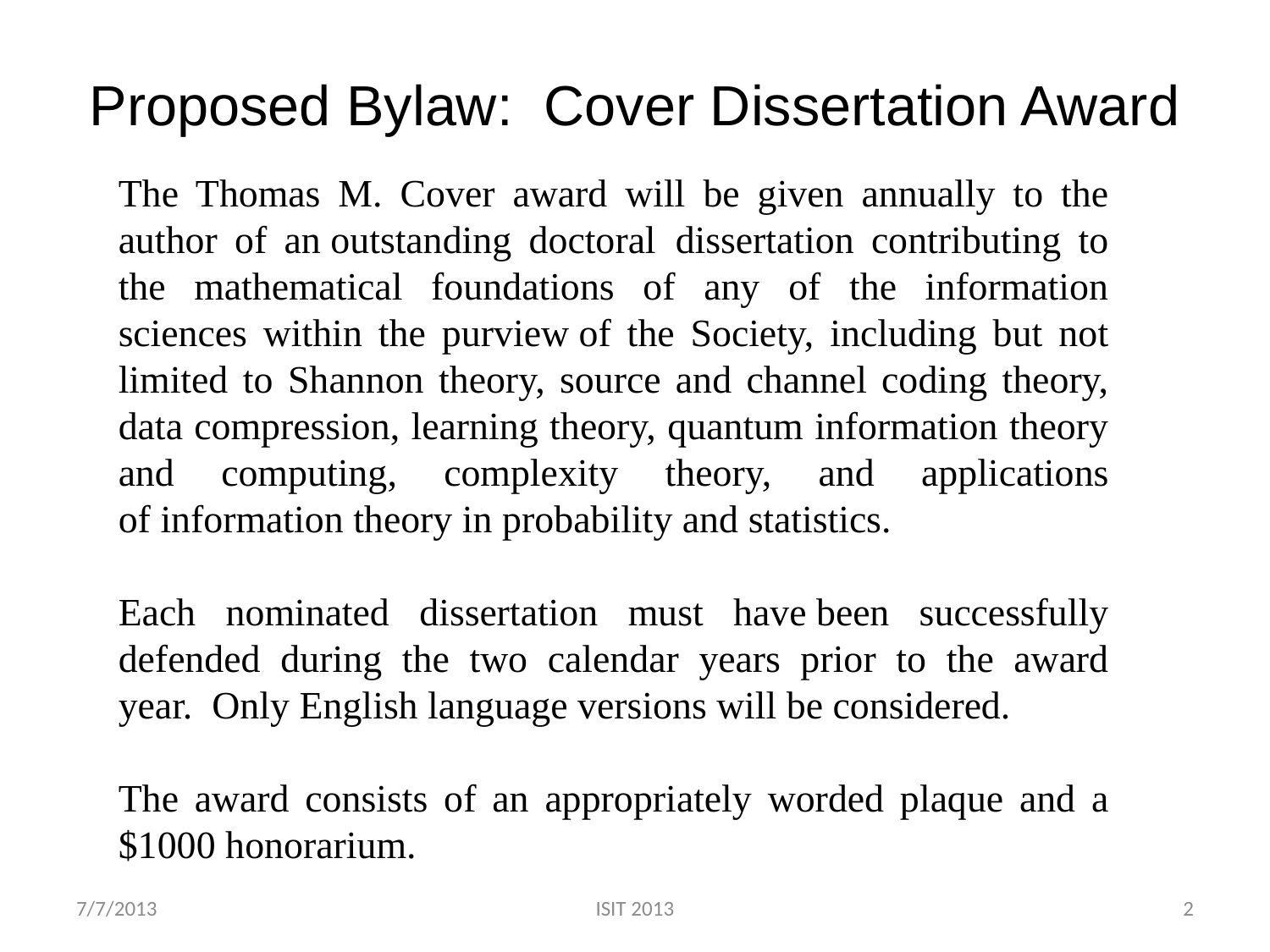

# Proposed Bylaw:  Cover Dissertation Award
The Thomas M. Cover award will be given annually to the author of an outstanding doctoral  dissertation contributing to the mathematical foundations of any of the information sciences within the purview of the Society, including but not limited to Shannon theory, source and channel coding theory, data compression, learning theory, quantum information theory and computing, complexity theory, and applications of information theory in probability and statistics.

Each nominated dissertation must have been successfully defended during the two calendar years prior to the award year.  Only English language versions will be considered.

The award consists of an appropriately worded plaque and a $1000 honorarium.

7/7/2013
ISIT 2013
2